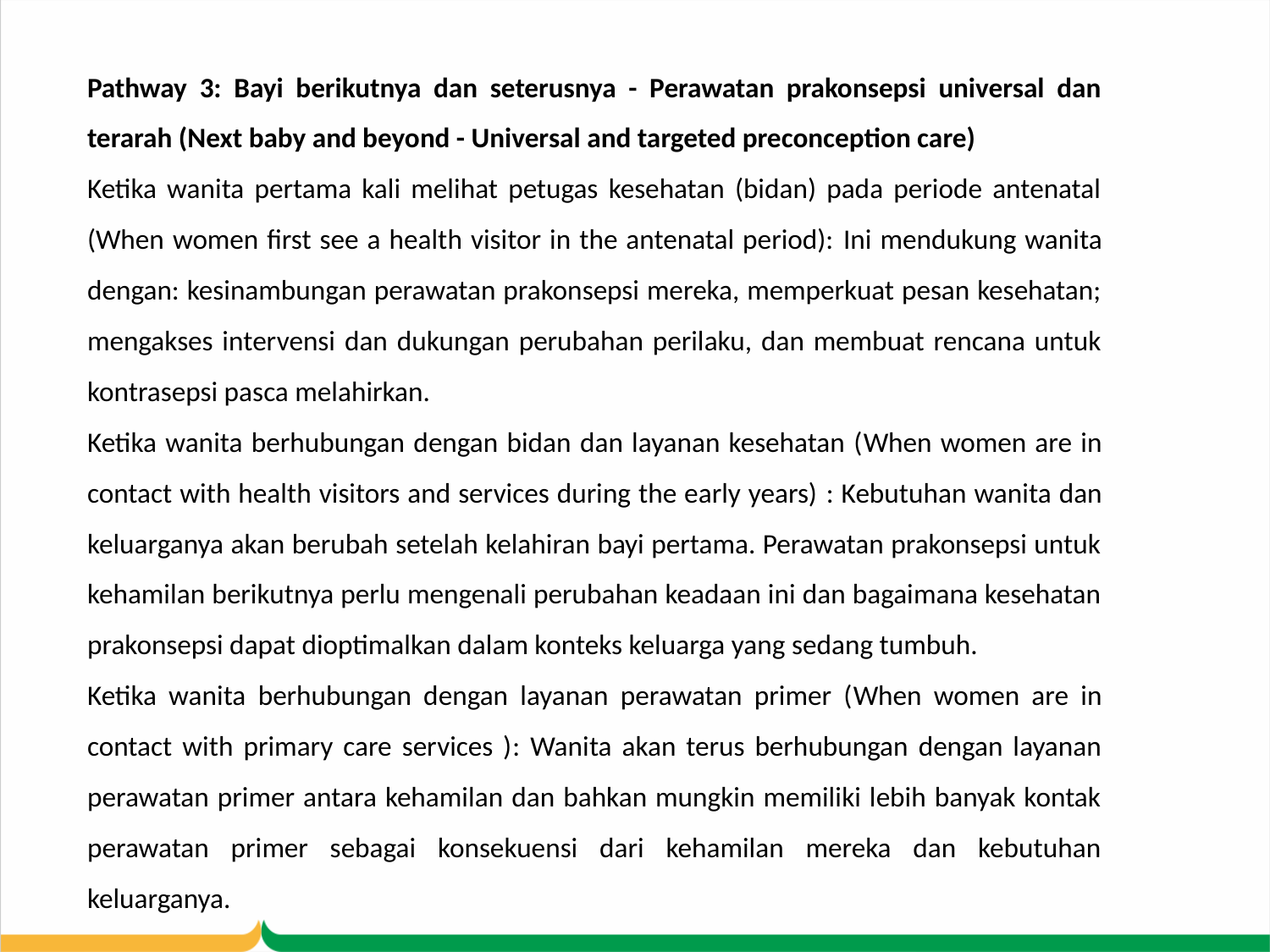

Pathway 3: Bayi berikutnya dan seterusnya - Perawatan prakonsepsi universal dan terarah (Next baby and beyond - Universal and targeted preconception care)
Ketika wanita pertama kali melihat petugas kesehatan (bidan) pada periode antenatal (When women first see a health visitor in the antenatal period): Ini mendukung wanita dengan: kesinambungan perawatan prakonsepsi mereka, memperkuat pesan kesehatan; mengakses intervensi dan dukungan perubahan perilaku, dan membuat rencana untuk kontrasepsi pasca melahirkan.
Ketika wanita berhubungan dengan bidan dan layanan kesehatan (When women are in contact with health visitors and services during the early years) : Kebutuhan wanita dan keluarganya akan berubah setelah kelahiran bayi pertama. Perawatan prakonsepsi untuk kehamilan berikutnya perlu mengenali perubahan keadaan ini dan bagaimana kesehatan prakonsepsi dapat dioptimalkan dalam konteks keluarga yang sedang tumbuh.
Ketika wanita berhubungan dengan layanan perawatan primer (When women are in contact with primary care services ): Wanita akan terus berhubungan dengan layanan perawatan primer antara kehamilan dan bahkan mungkin memiliki lebih banyak kontak perawatan primer sebagai konsekuensi dari kehamilan mereka dan kebutuhan keluarganya.